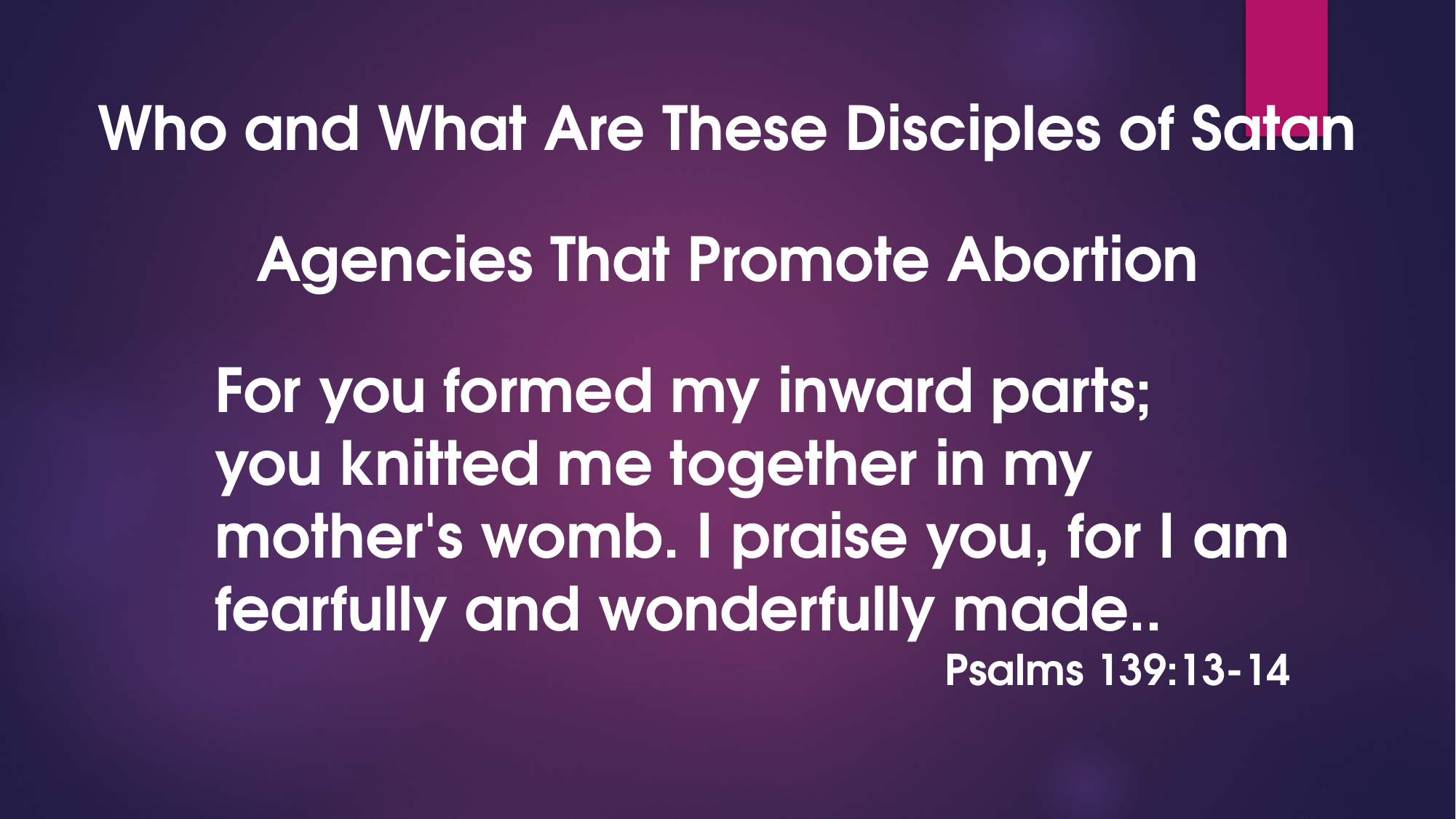

Who and What Are These Disciples of Satan
Agencies That Promote Abortion
For you formed my inward parts; you knitted me together in my mother's womb. I praise you, for I am fearfully and wonderfully made..
Psalms 139:13-14